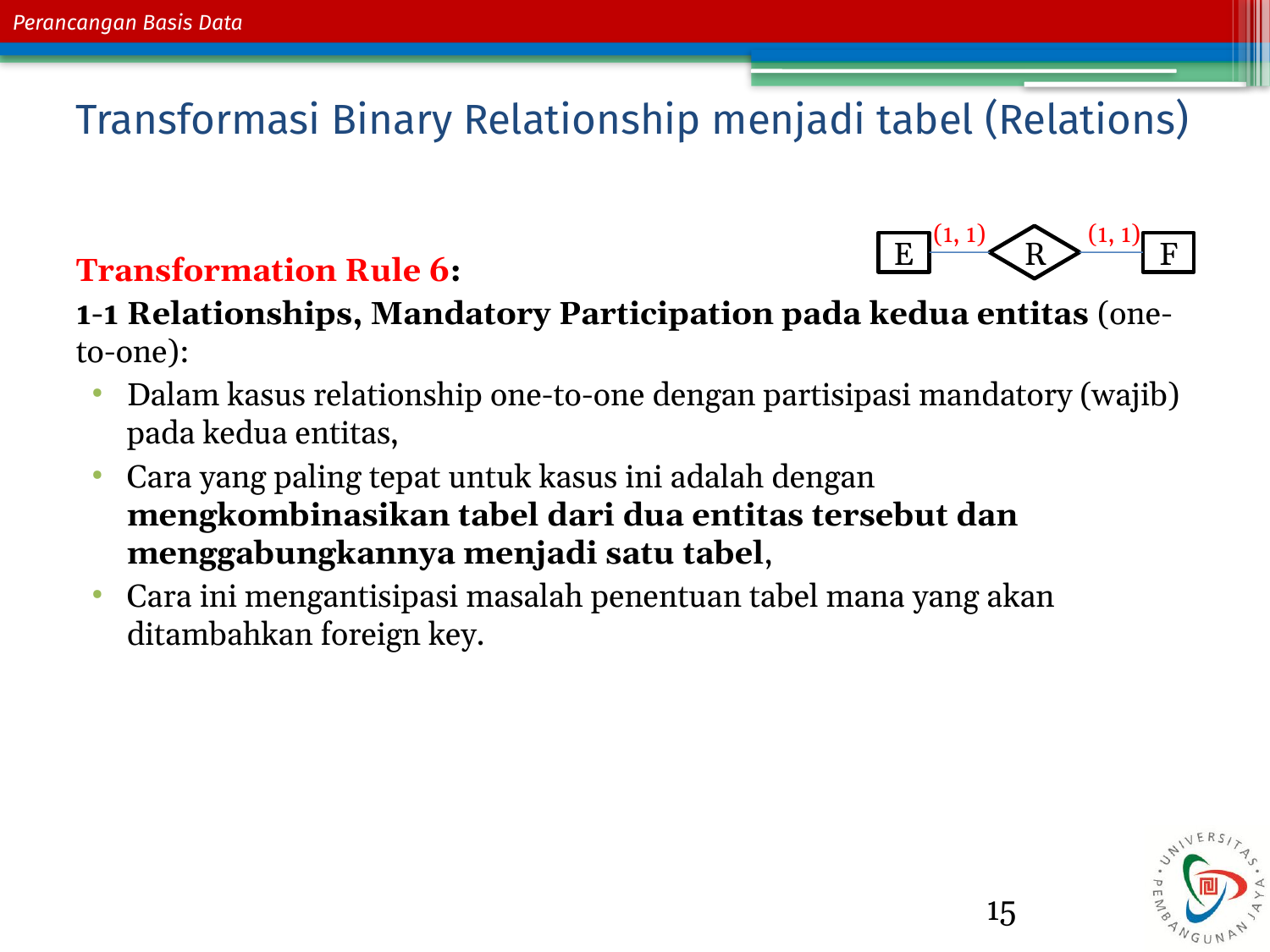

# Transformasi Binary Relationship menjadi tabel (Relations)
(1, 1)
(1, 1)
R
E
F
Transformation Rule 6:
1-1 Relationships, Mandatory Participation pada kedua entitas (one-to-one):
Dalam kasus relationship one-to-one dengan partisipasi mandatory (wajib) pada kedua entitas,
Cara yang paling tepat untuk kasus ini adalah dengan mengkombinasikan tabel dari dua entitas tersebut dan menggabungkannya menjadi satu tabel,
Cara ini mengantisipasi masalah penentuan tabel mana yang akan ditambahkan foreign key.

15